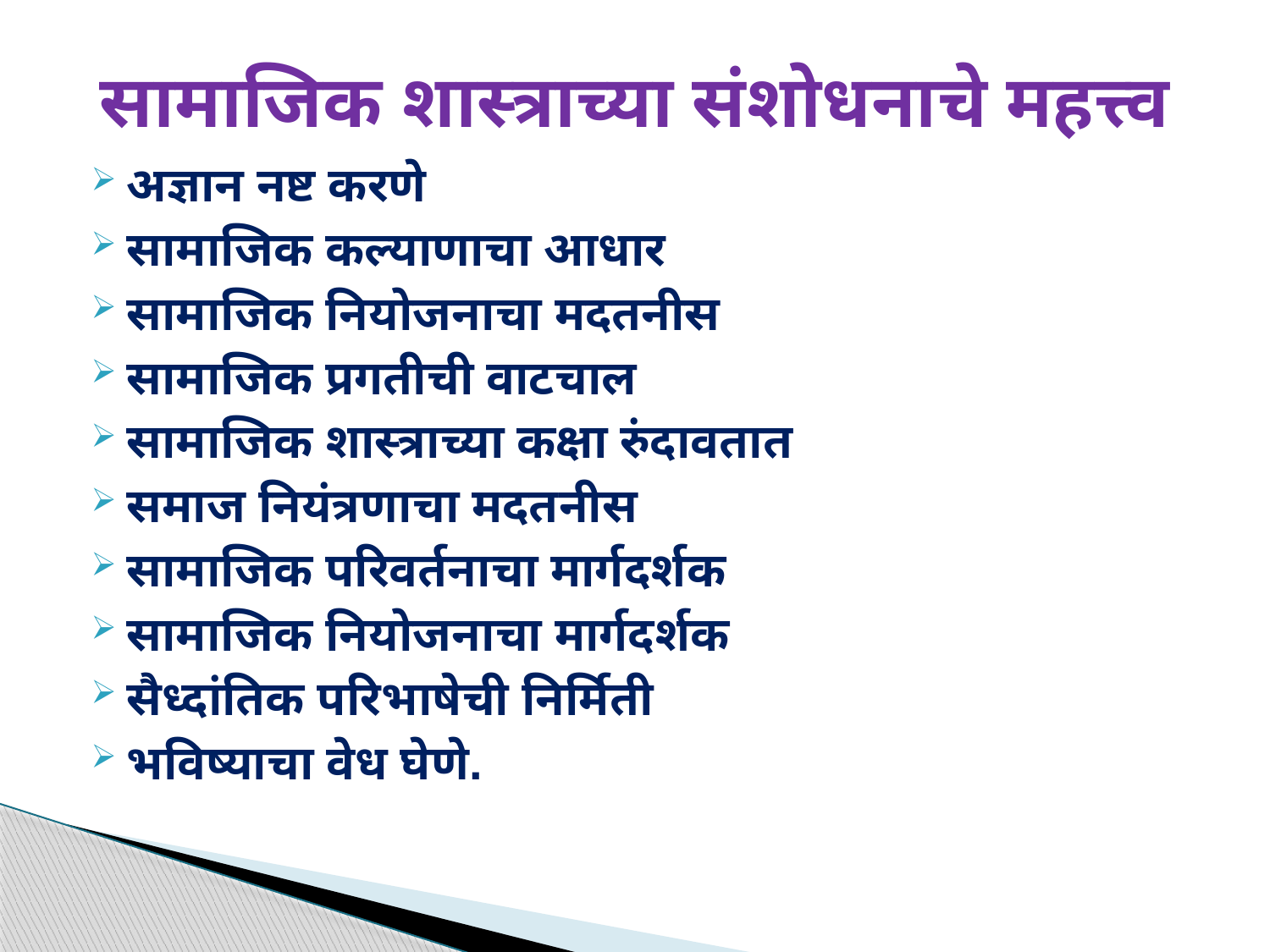

# सामाजिक शास्त्राच्या संशोधनाचे महत्त्व
अज्ञान नष्ट करणे
सामाजिक कल्याणाचा आधार
सामाजिक नियोजनाचा मदतनीस
सामाजिक प्रगतीची वाटचाल
सामाजिक शास्त्राच्या कक्षा रुंदावतात
समाज नियंत्रणाचा मदतनीस
सामाजिक परिवर्तनाचा मार्गदर्शक
सामाजिक नियोजनाचा मार्गदर्शक
सैध्दांतिक परिभाषेची निर्मिती
भविष्याचा वेध घेणे.